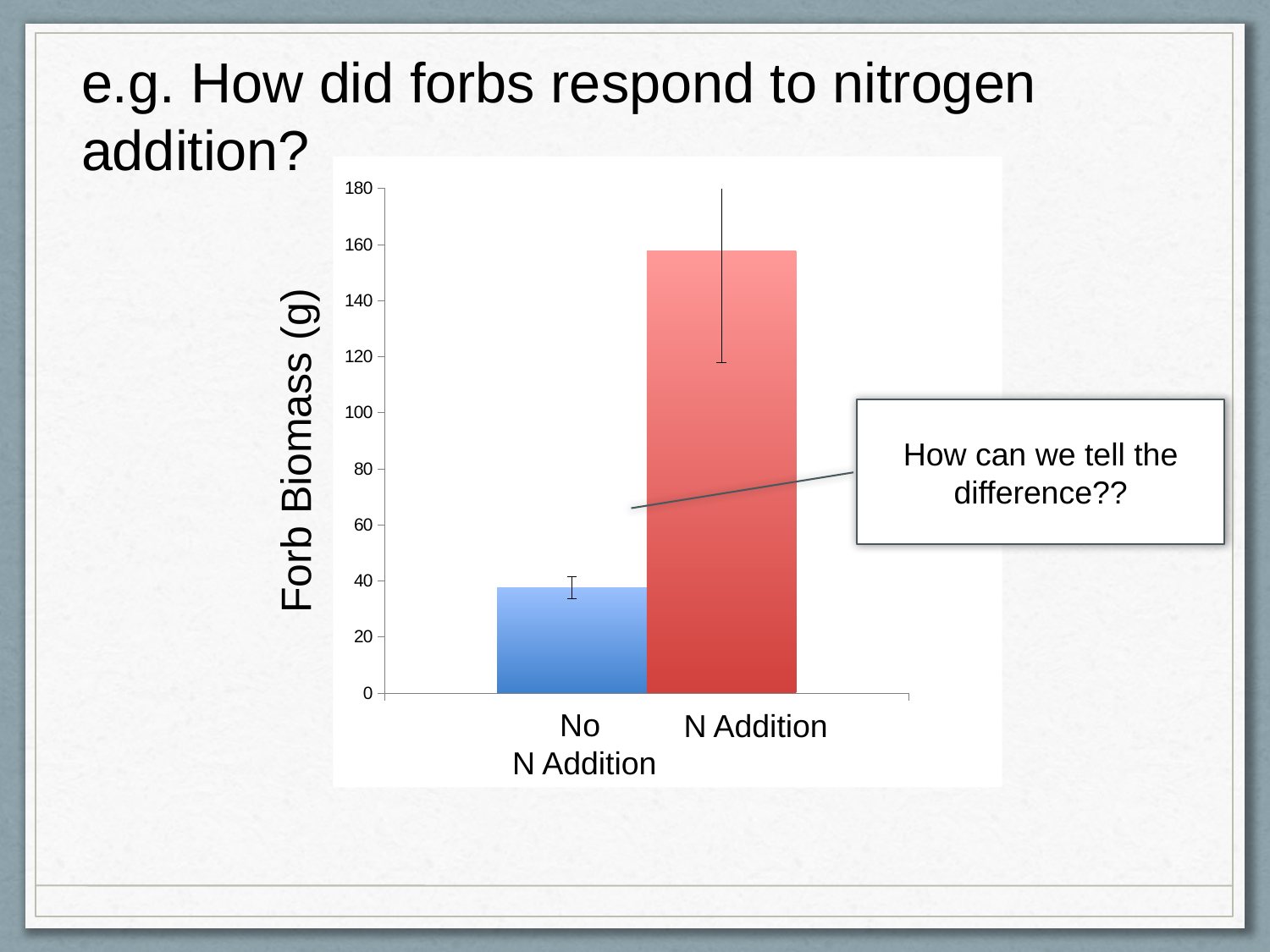

e.g. How did forbs respond to nitrogen addition?

### Chart

| Category |  |  |
|---|---|---|
How can we tell the difference??
Forb Biomass (g)
No
N Addition
N Addition